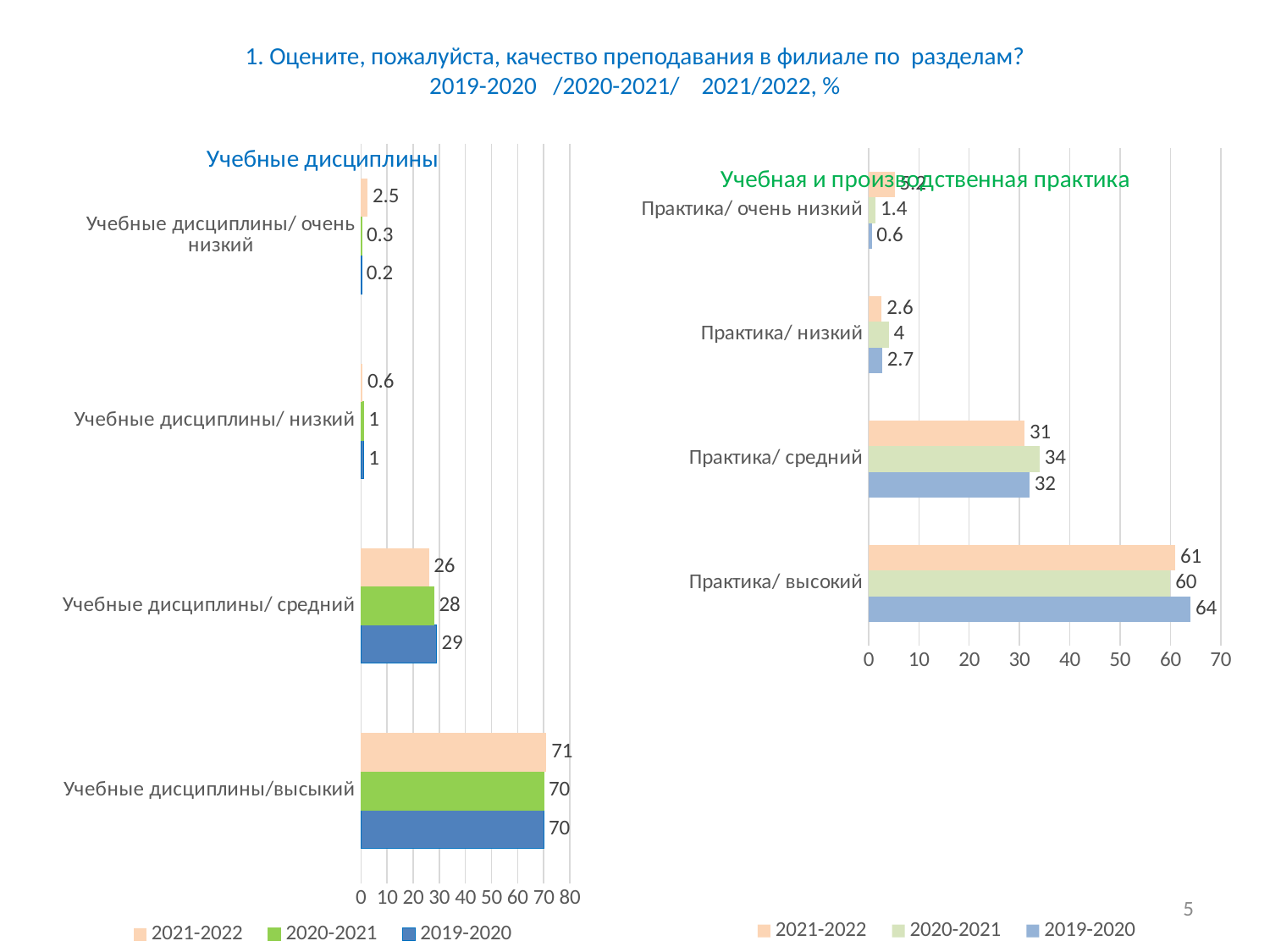

# 1. Оцените, пожалуйста, качество преподавания в филиале по  разделам? 2019-2020   /2020-2021/    2021/2022, %

### Chart

| Category | 2019-2020 | 2020-2021 | 2021-2022 |
|---|---|---|---|
| Учебные дисциплины/высыкий | 70.0 | 70.0 | 71.0 |
| Учебные дисциплины/ средний | 29.0 | 28.0 | 26.0 |
| Учебные дисциплины/ низкий | 1.0 | 1.0 | 0.6 |
| Учебные дисциплины/ очень низкий | 0.2 | 0.3 | 2.5 |

### Chart: Учебная и производственная практика

| Category | 2019-2020 | 2020-2021 | 2021-2022 |
|---|---|---|---|
| Практика/ высокий | 64.0 | 60.0 | 61.0 |
| Практика/ средний | 32.0 | 34.0 | 31.0 |
| Практика/ низкий | 2.7 | 4.0 | 2.6 |
| Практика/ очень низкий | 0.6 | 1.4 | 5.2 |
5